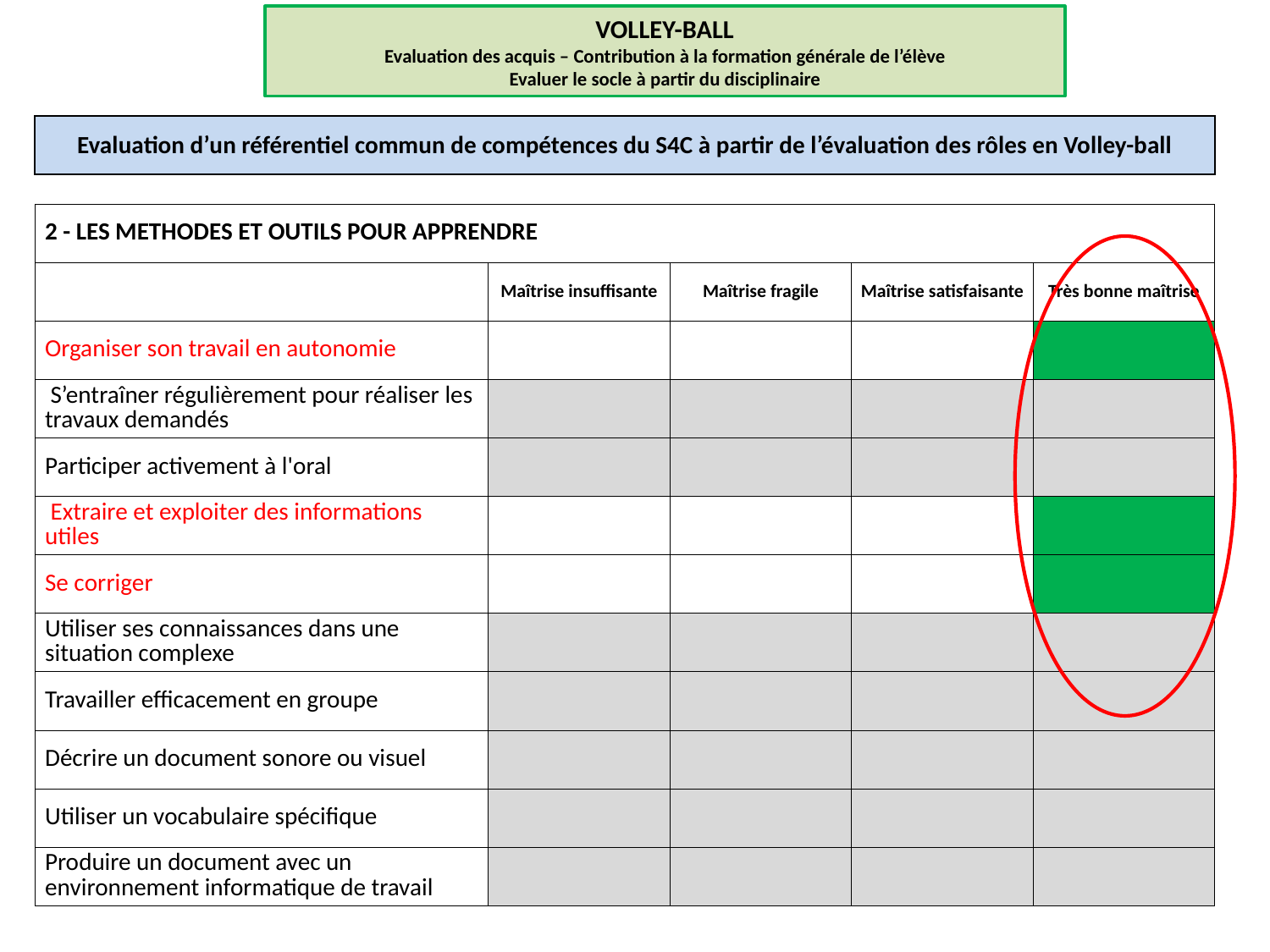

VOLLEY-BALL
Evaluation des acquis – Contribution à la formation générale de l’élève
Evaluer le socle à partir du disciplinaire
| Evaluation d’un référentiel commun de compétences du S4C à partir de l’évaluation des rôles en Volley-ball |  |  |  |  |
| --- | --- | --- | --- | --- |
|  |  |  |  |  |
| 2 - LES METHODES ET OUTILS POUR APPRENDRE |  |  |  |  |
|  | Maîtrise insuffisante | Maîtrise fragile | Maîtrise satisfaisante | Très bonne maîtrise |
| Organiser son travail en autonomie |  |  |  |  |
| S’entraîner régulièrement pour réaliser les travaux demandés |  |  |  |  |
| Participer activement à l'oral |  |  |  |  |
| Extraire et exploiter des informations utiles |  |  |  |  |
| Se corriger |  |  |  |  |
| Utiliser ses connaissances dans une situation complexe |  |  |  |  |
| Travailler efficacement en groupe |  |  |  |  |
| Décrire un document sonore ou visuel |  |  |  |  |
| Utiliser un vocabulaire spécifique |  |  |  |  |
| Produire un document avec un environnement informatique de travail |  |  |  |  |